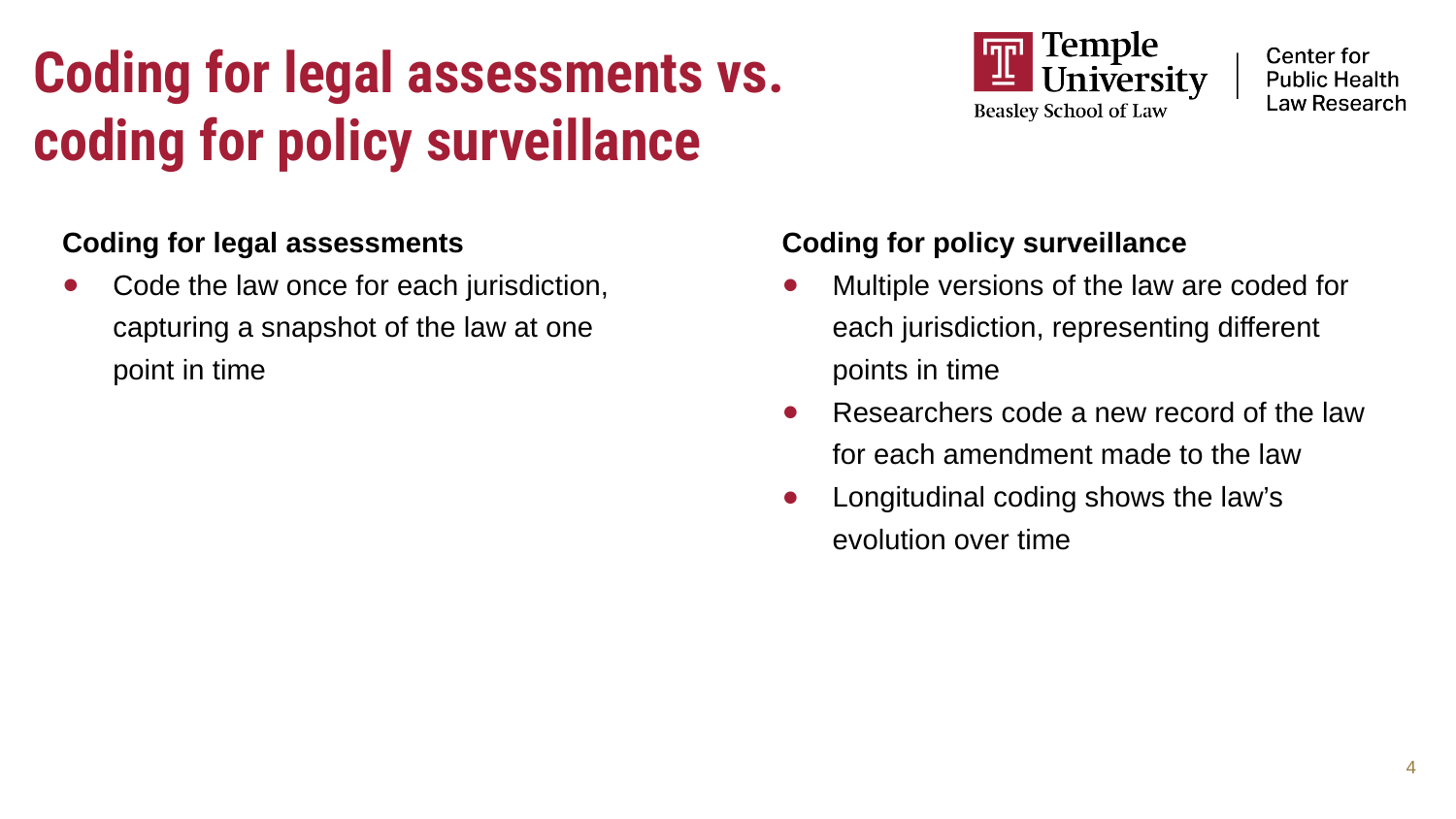

# Coding for legal assessments vs. coding for policy surveillance
Coding for legal assessments
Code the law once for each jurisdiction, capturing a snapshot of the law at one point in time
Coding for policy surveillance
Multiple versions of the law are coded for each jurisdiction, representing different points in time
Researchers code a new record of the law for each amendment made to the law
Longitudinal coding shows the law’s evolution over time